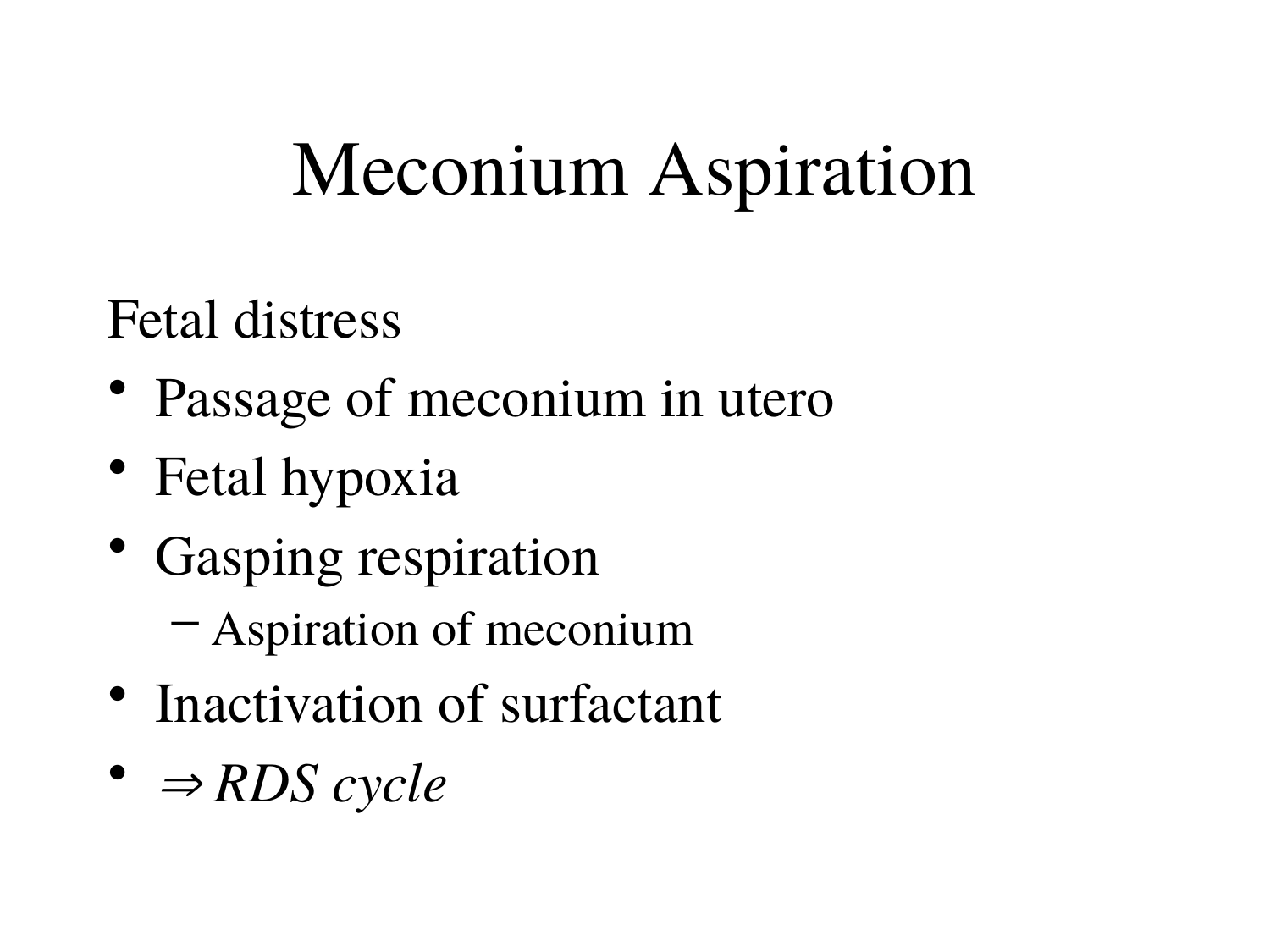

# Meconium Aspiration
Fetal distress
Passage of meconium in utero
Fetal hypoxia
Gasping respiration
Aspiration of meconium
Inactivation of surfactant
⇒ RDS cycle